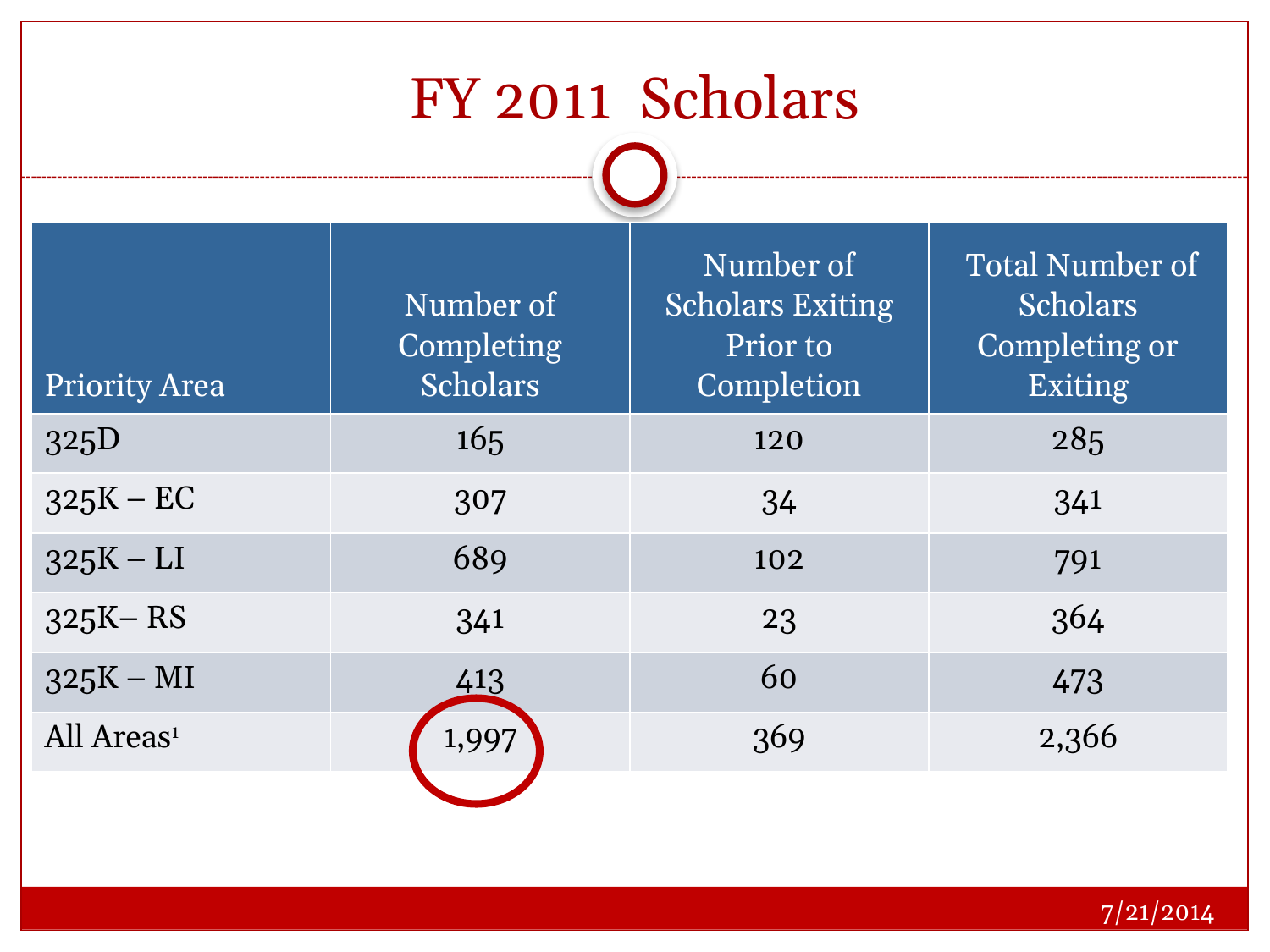

# FY 2011  Scholars
| Priority Area | Number of Completing Scholars | Number of Scholars Exiting Prior to Completion | Total Number of Scholars Completing or Exiting |
| --- | --- | --- | --- |
| 325D | 165 | 120 | 285 |
| 325K – EC | 307 | 34 | 341 |
| 325K – LI | 689 | 102 | 791 |
| 325K– RS | 341 | 23 | 364 |
| 325K – MI | 413 | 60 | 473 |
| All Areas1 | 1,997 | 369 | 2,366 |

7/21/2014